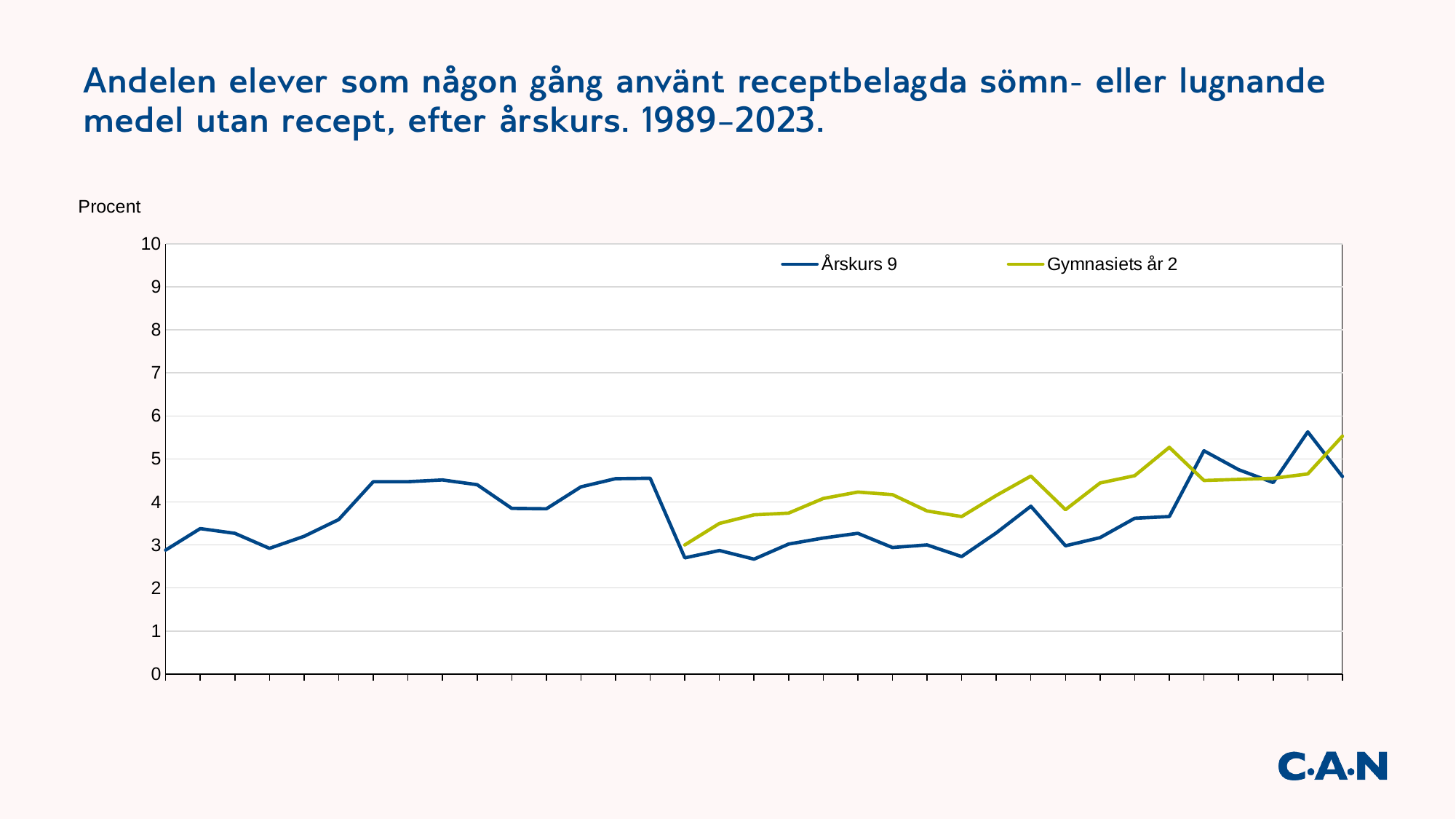

# Andelen elever som någon gång använt receptbelagda sömn- eller lugnande medel utan recept, efter årskurs. 1989–2023.

### Chart

| Category | Årskurs 9 | Gymnasiets år 2 |
|---|---|---|
| 1989 | 2.88 | None |
| 1990 | 3.38 | None |
| 1991 | 3.27 | None |
| 1992 | 2.92 | None |
| 1993 | 3.2 | None |
| 1994 | 3.59 | None |
| 1995 | 4.47 | None |
| 1996 | 4.47 | None |
| 1997 | 4.51 | None |
| 1998 | 4.4 | None |
| 1999 | 3.85 | None |
| 2000 | 3.84 | None |
| 2001 | 4.35 | None |
| 2002 | 4.54 | None |
| 2003 | 4.55 | None |
| 2004 | 2.7 | 3.0 |
| 2005 | 2.87 | 3.5 |
| 2006 | 2.67 | 3.7 |
| 2007 | 3.02 | 3.74 |
| 2008 | 3.16 | 4.08 |
| 2009 | 3.27 | 4.23 |
| 2010 | 2.94 | 4.17 |
| 2011 | 3.0 | 3.79 |
| 2012 | 2.73 | 3.66 |
| 2013 | 3.28 | 4.15 |
| 2014 | 3.9 | 4.6 |
| 2015 | 2.98 | 3.82 |
| 2016 | 3.17 | 4.44 |
| 2017 | 3.62 | 4.61 |
| 2018 | 3.66 | 5.27 |
| 2019 | 5.19 | 4.498333333333333 |
| 2020 | 4.75 | 4.523333333333333 |
| 2021 | 4.45 | 4.548333333333334 |
| 2022 | 5.63 | 4.65 |
| 2023 | 4.59 | 5.53 |